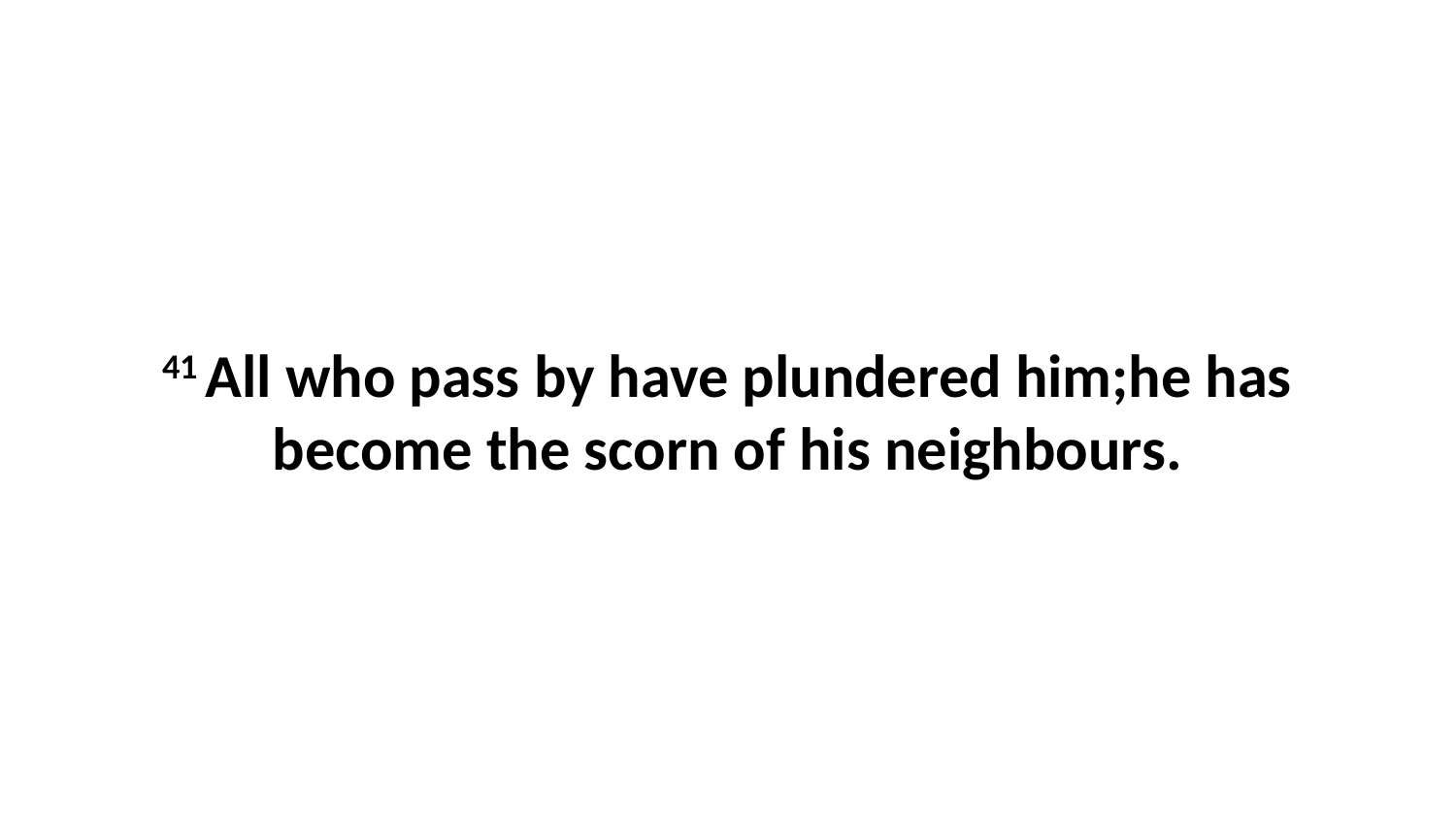

41 All who pass by have plundered him;he has become the scorn of his neighbours.